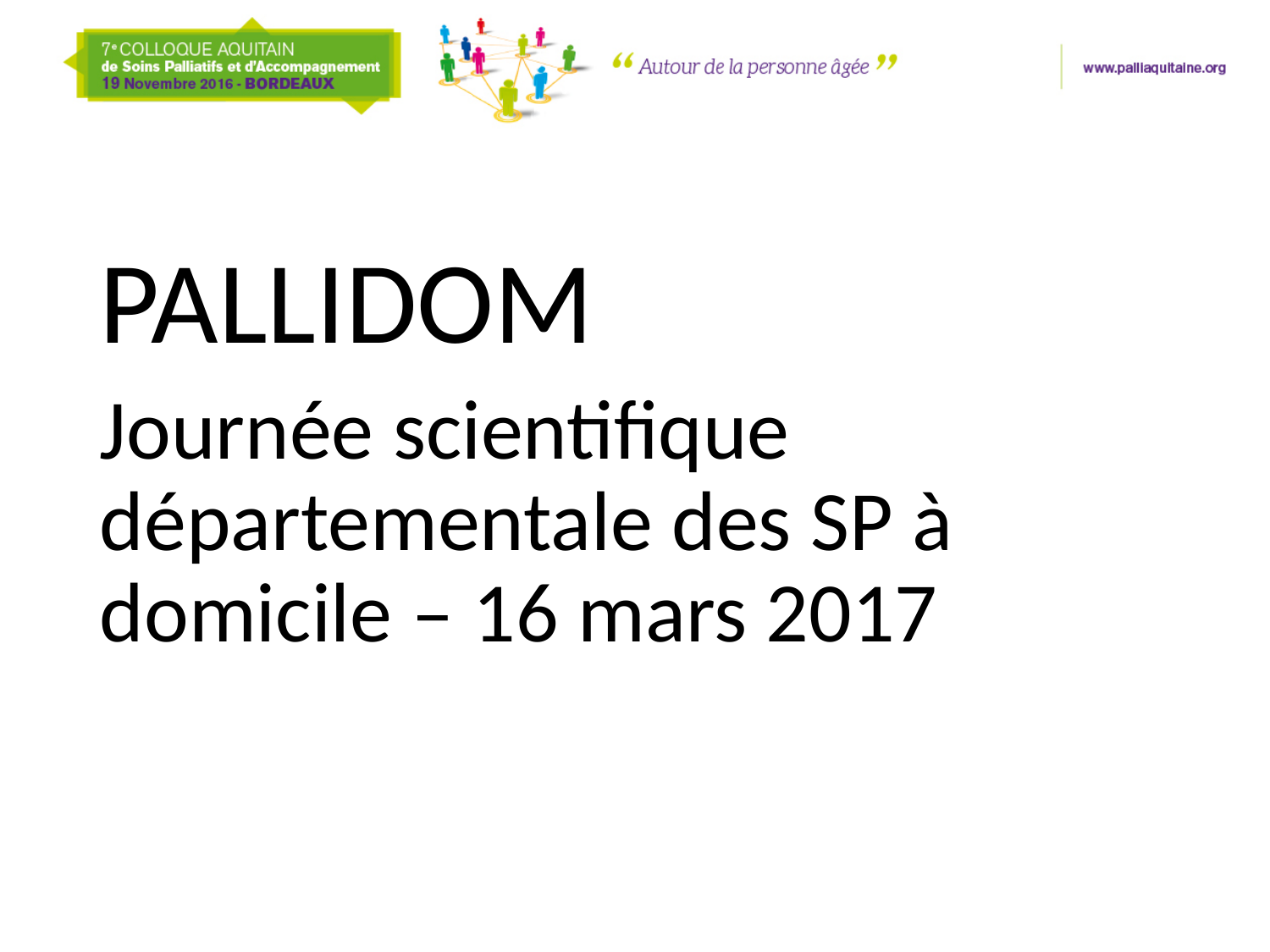

#
PALLIDOM
Journée scientifique départementale des SP à domicile – 16 mars 2017